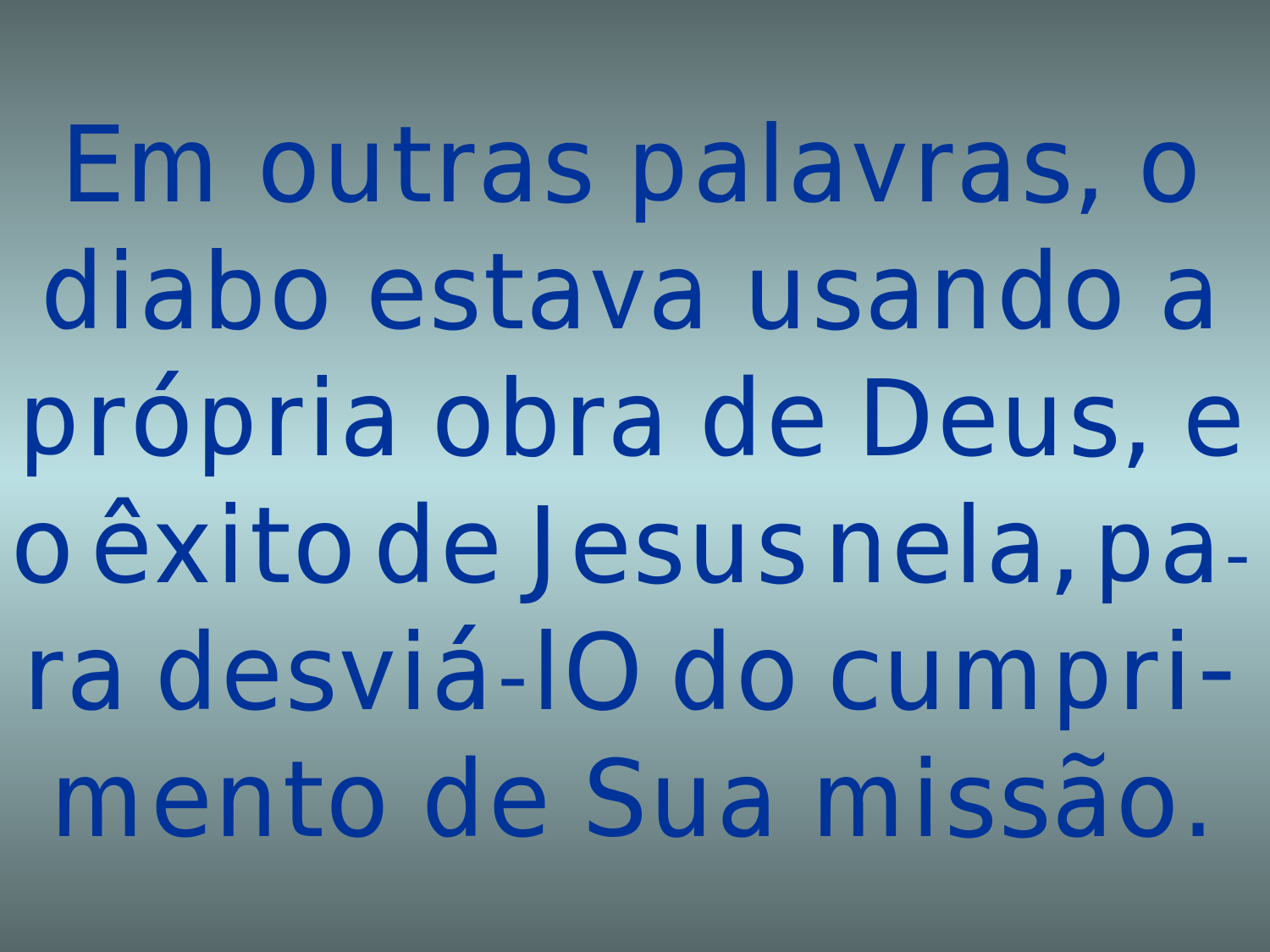

# Em outras palavras, o diabo estava usando a própria obra de Deus, e o êxito de Jesus nela, pa-ra desviá-lO do cumpri-mento de Sua missão.